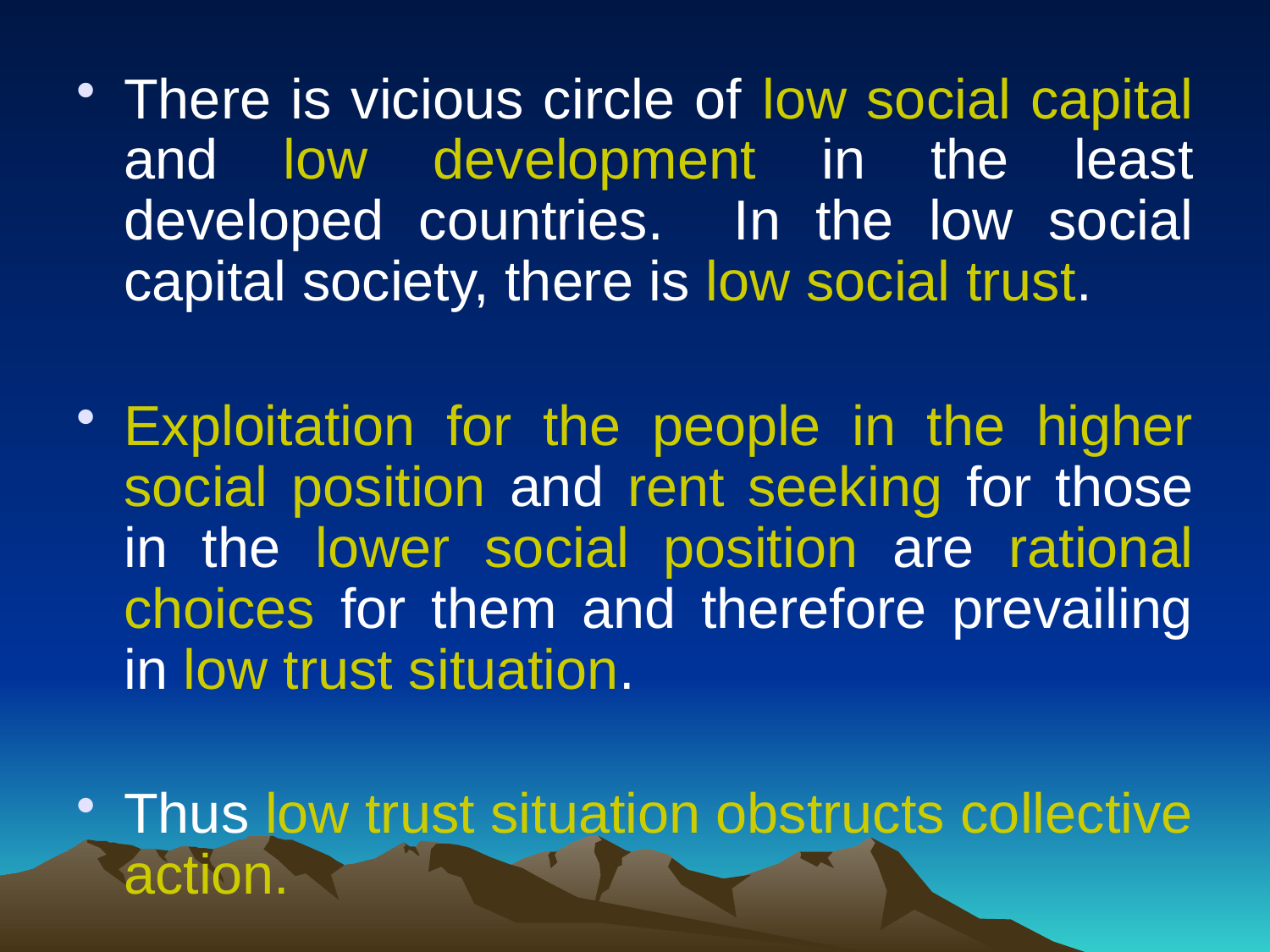

There is vicious circle of low social capital and low development in the least developed countries.  In the low social capital society, there is low social trust.

Exploitation for the people in the higher social position and rent seeking for those in the lower social position are rational choices for them and therefore prevailing in low trust situation.

Thus low trust situation obstructs collective action.